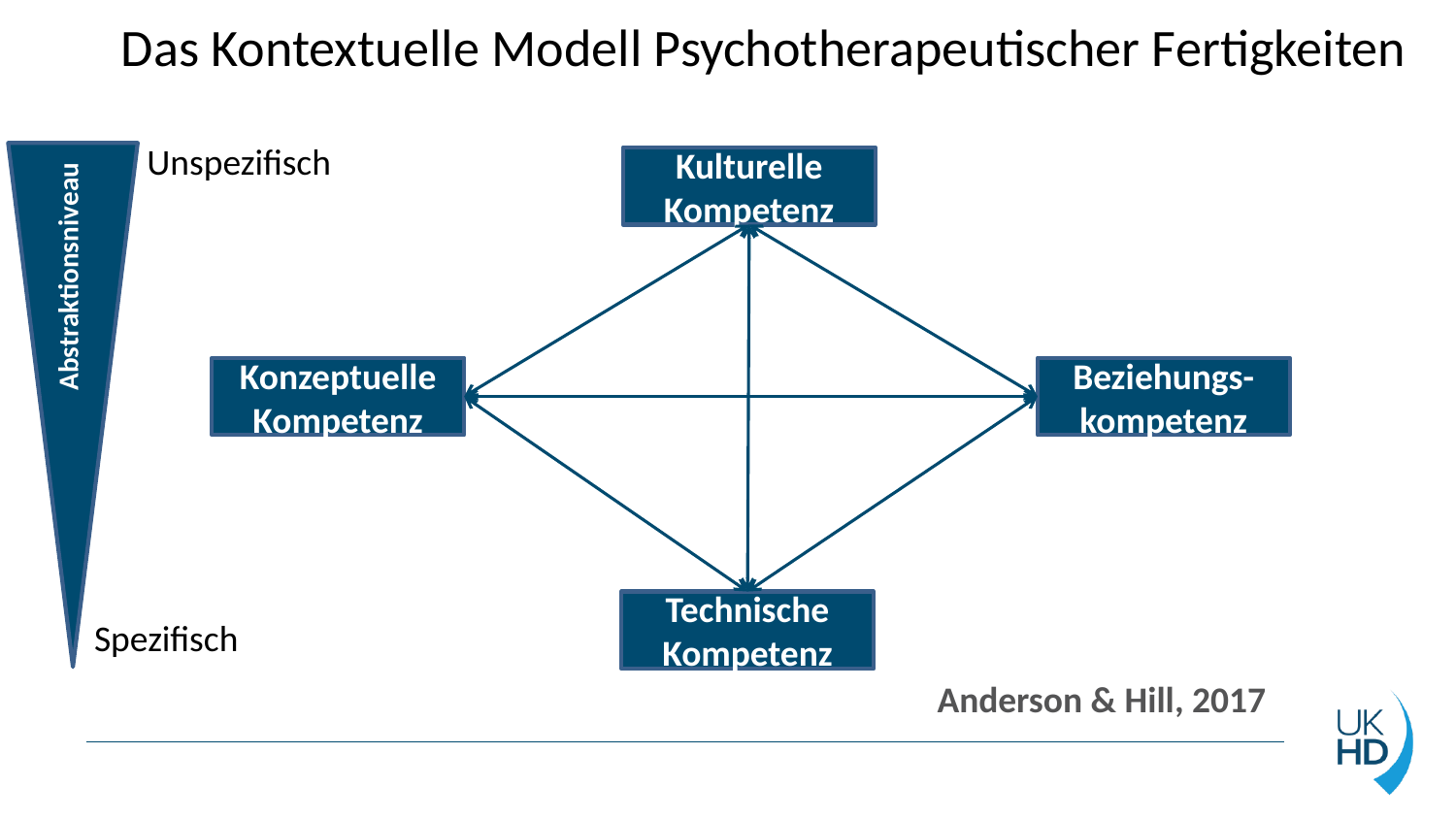

# Das Kontextuelle Modell Psychotherapeutischer Fertigkeiten
Unspezifisch
Abstraktionsniveau

Kulturelle Kompetenz
Beziehungs-kompetenz
Konzeptuelle Kompetenz
Technische Kompetenz
Spezifisch
Anderson & Hill, 2017